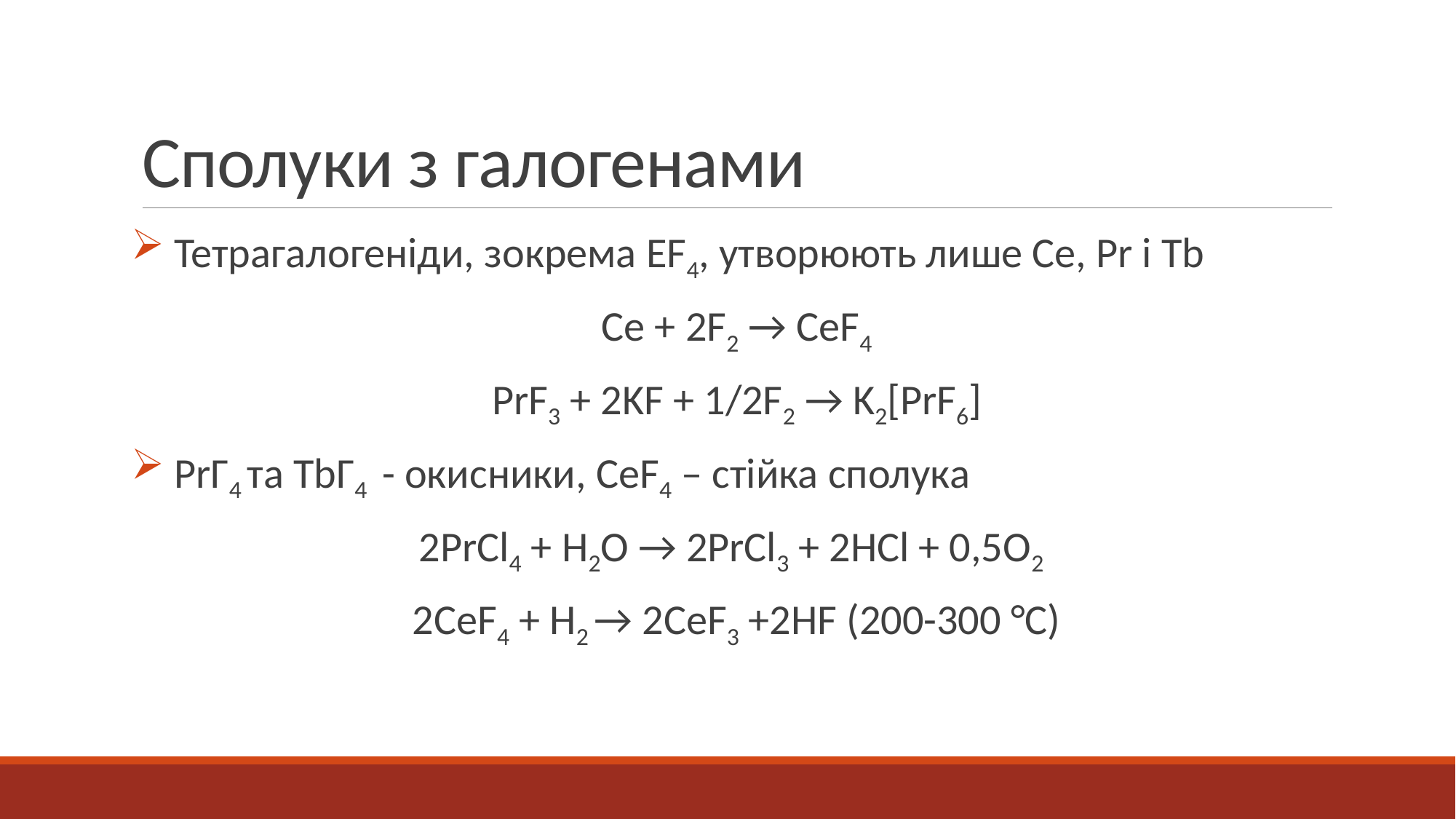

# Сполуки з галогенами
 Тетрагалогеніди, зокрема ЕF4, утворюють лише Ce, Pr і Tb
Ce + 2F2 → CeF4
PrF3 + 2KF + 1/2F2 → K2[PrF6]
 PrГ4 та TbГ4  - окисники, CeF4 – стійка сполука
2PrCl4 + H2O → 2PrCl3 + 2HCl + 0,5O2
2CeF4 + H2 → 2CeF3 +2HF (200-300 °С)